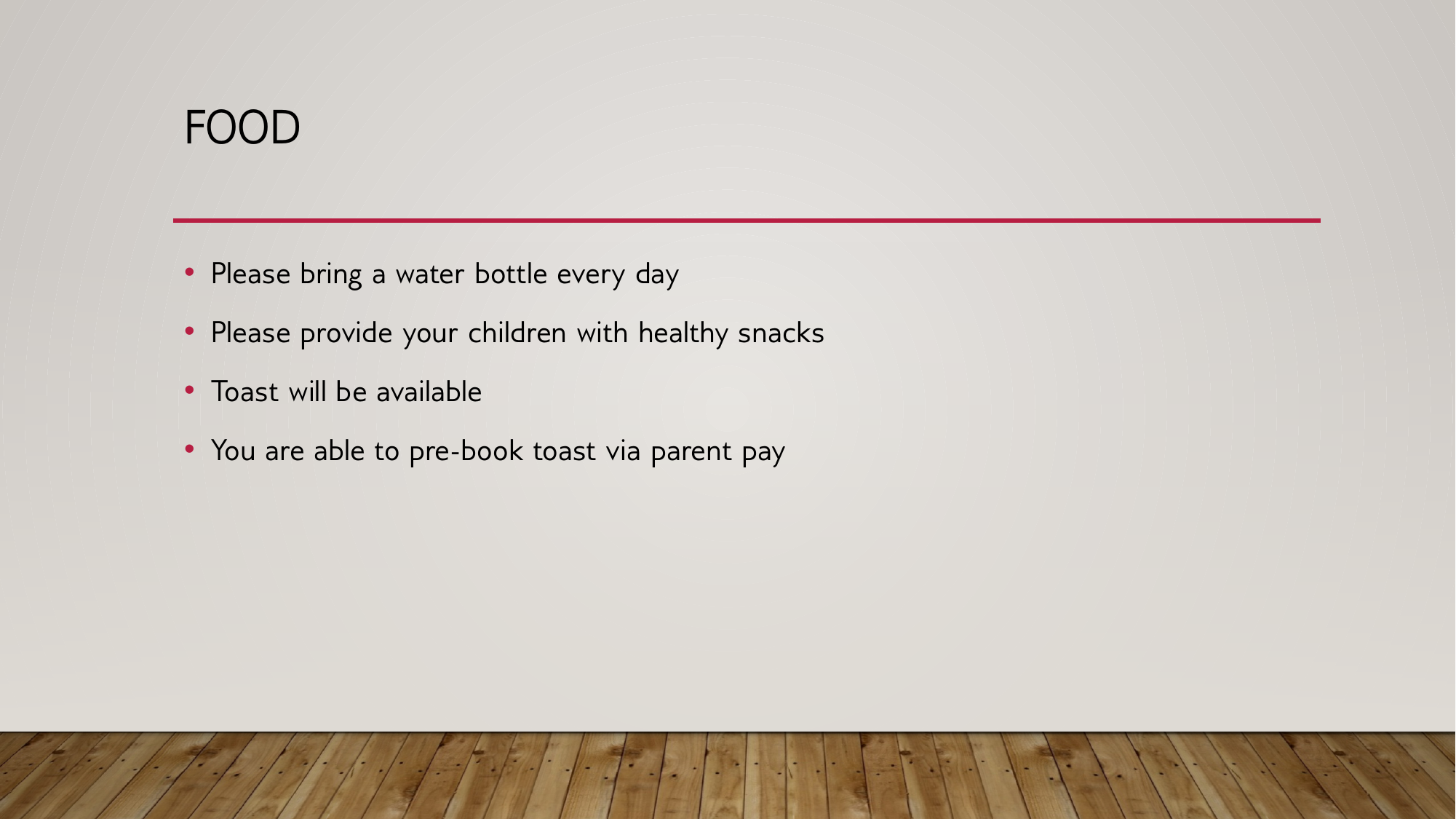

# Food
Please bring a water bottle every day
Please provide your children with healthy snacks
Toast will be available
You are able to pre-book toast via parent pay